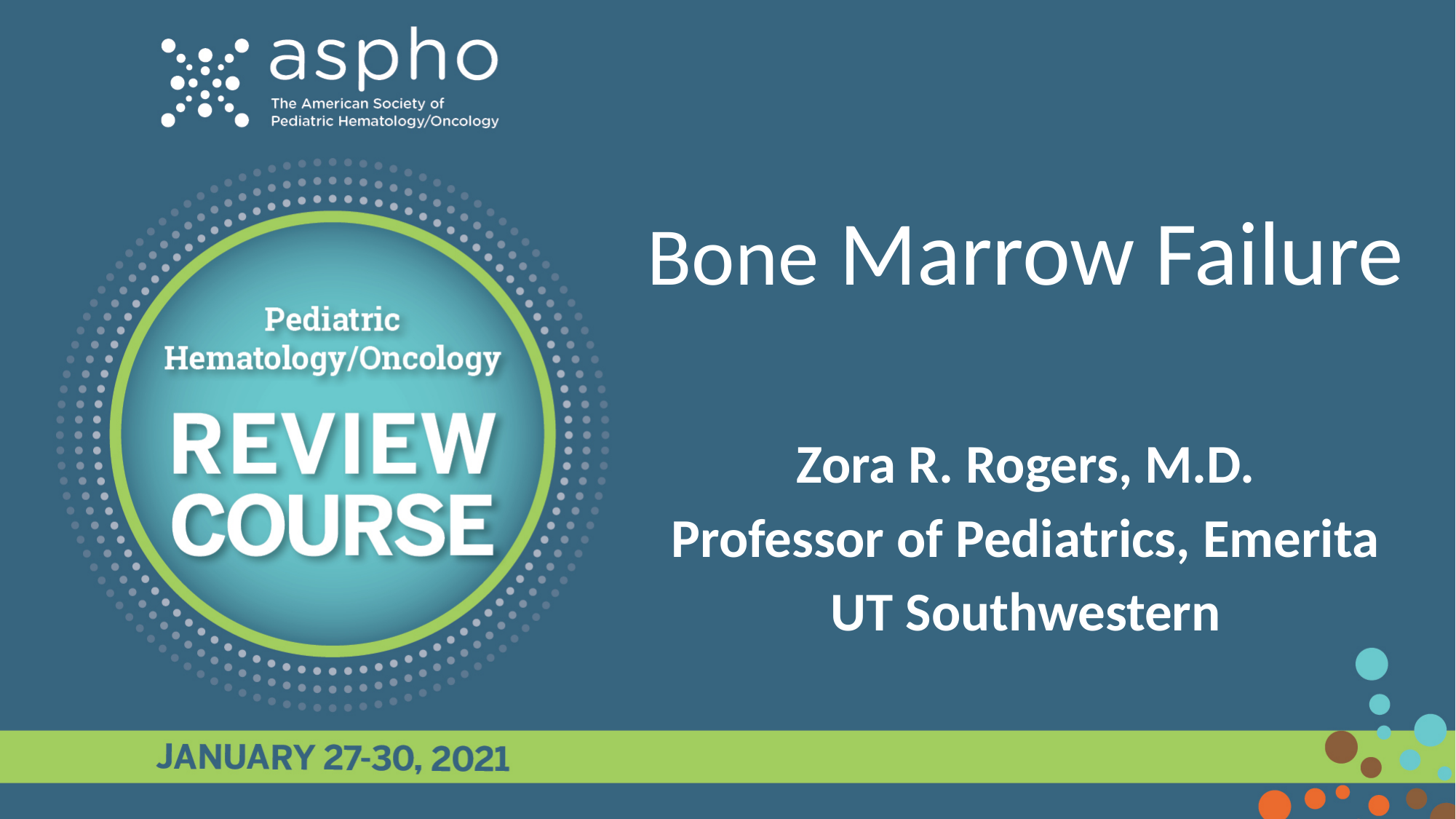

# Bone Marrow Failure
Zora R. Rogers, M.D.
Professor of Pediatrics, Emerita
UT Southwestern